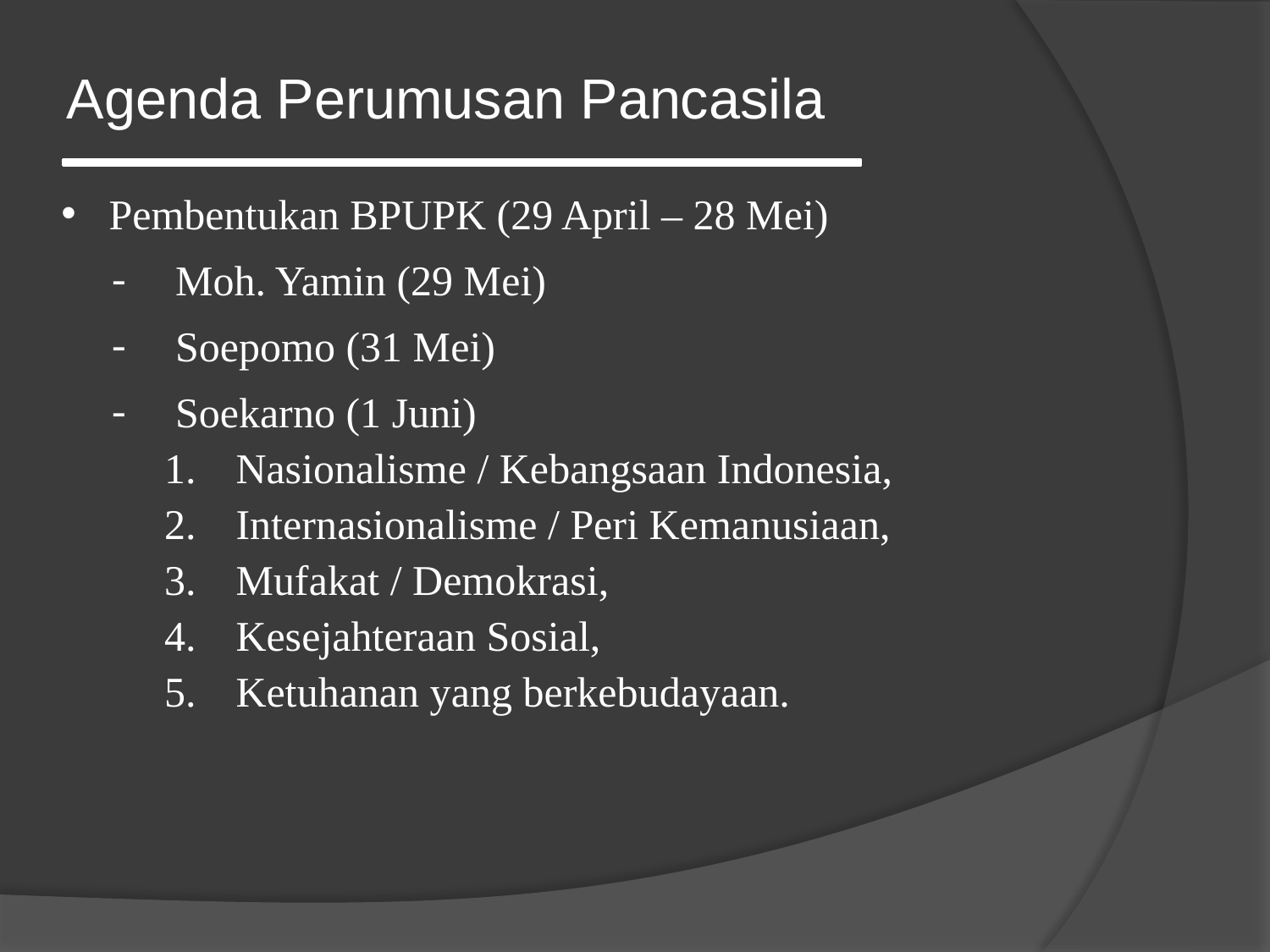

Agenda Perumusan Pancasila

Pembentukan BPUPK (29 April – 28 Mei)
Moh. Yamin (29 Mei)
Soepomo (31 Mei)
Soekarno (1 Juni)
Nasionalisme / Kebangsaan Indonesia,
Internasionalisme / Peri Kemanusiaan,
Mufakat / Demokrasi,
Kesejahteraan Sosial,
Ketuhanan yang berkebudayaan.